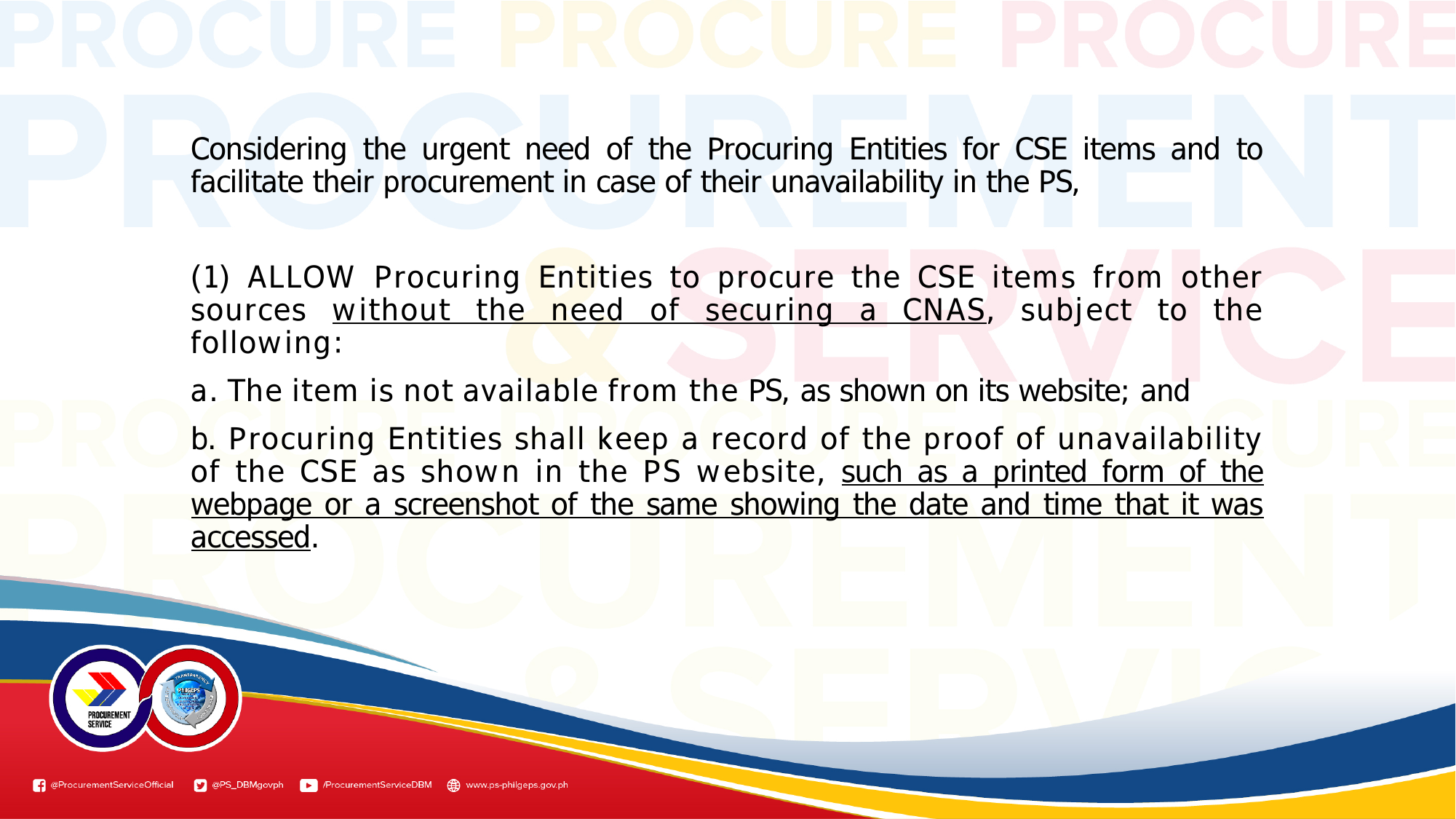

Considering the urgent need of the Procuring Entities for CSE items and to facilitate their procurement in case of their unavailability in the PS,

(1) ALLOW Procuring Entities to procure the CSE items from other sources without the need of securing a CNAS, subject to the following:
a. The item is not available from the PS, as shown on its website; and
b. Procuring Entities shall keep a record of the proof of unavailability of the CSE as shown in the PS website, such as a printed form of the webpage or a screenshot of the same showing the date and time that it was accessed.